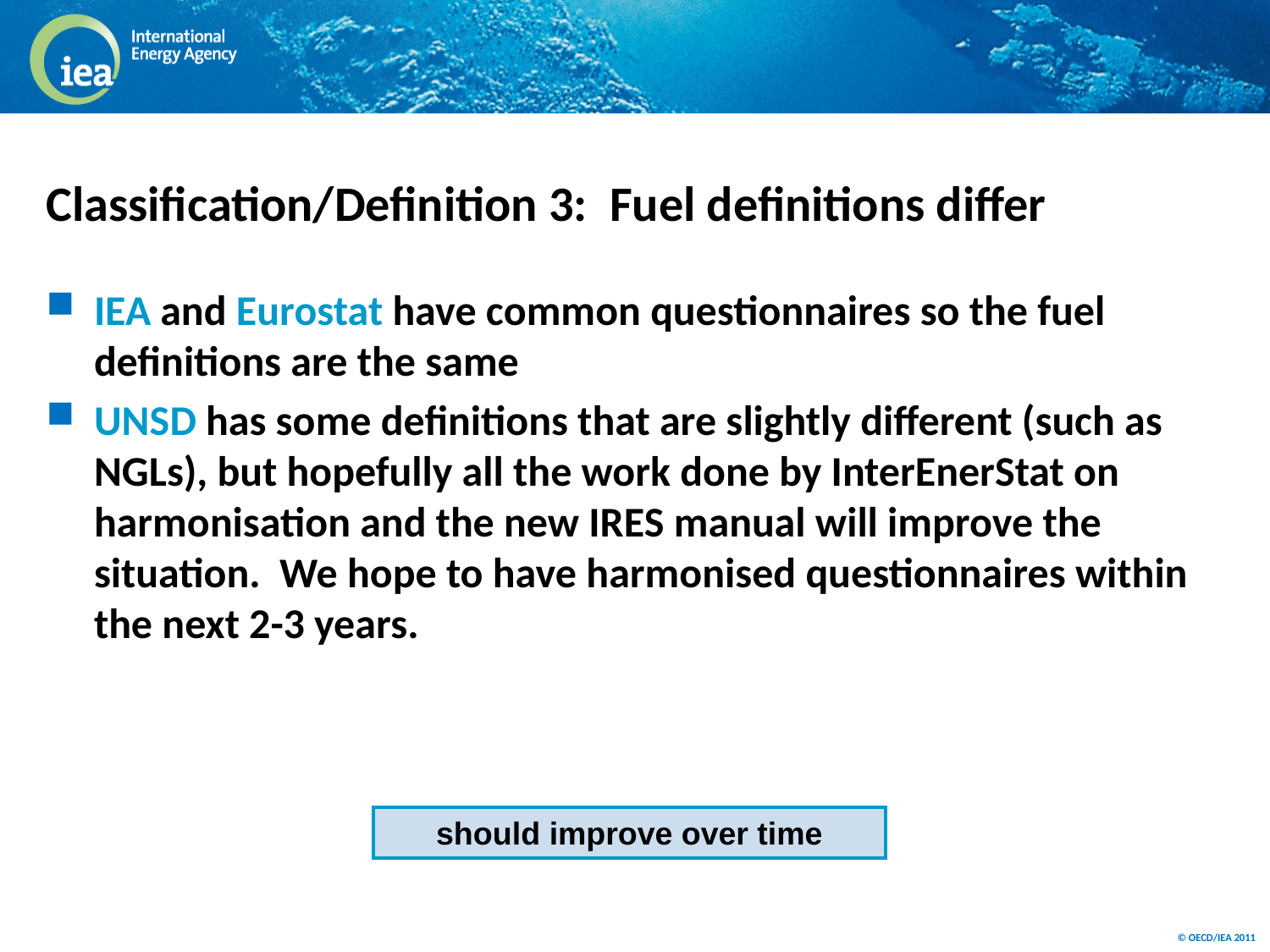

# Classification/Definition 3:  Fuel definitions differ
IEA and Eurostat have common questionnaires so the fuel definitions are the same
UNSD has some definitions that are slightly different (such as NGLs), but hopefully all the work done by InterEnerStat on harmonisation and the new IRES manual will improve the situation.  We hope to have harmonised questionnaires within the next 2-3 years.
should improve over time